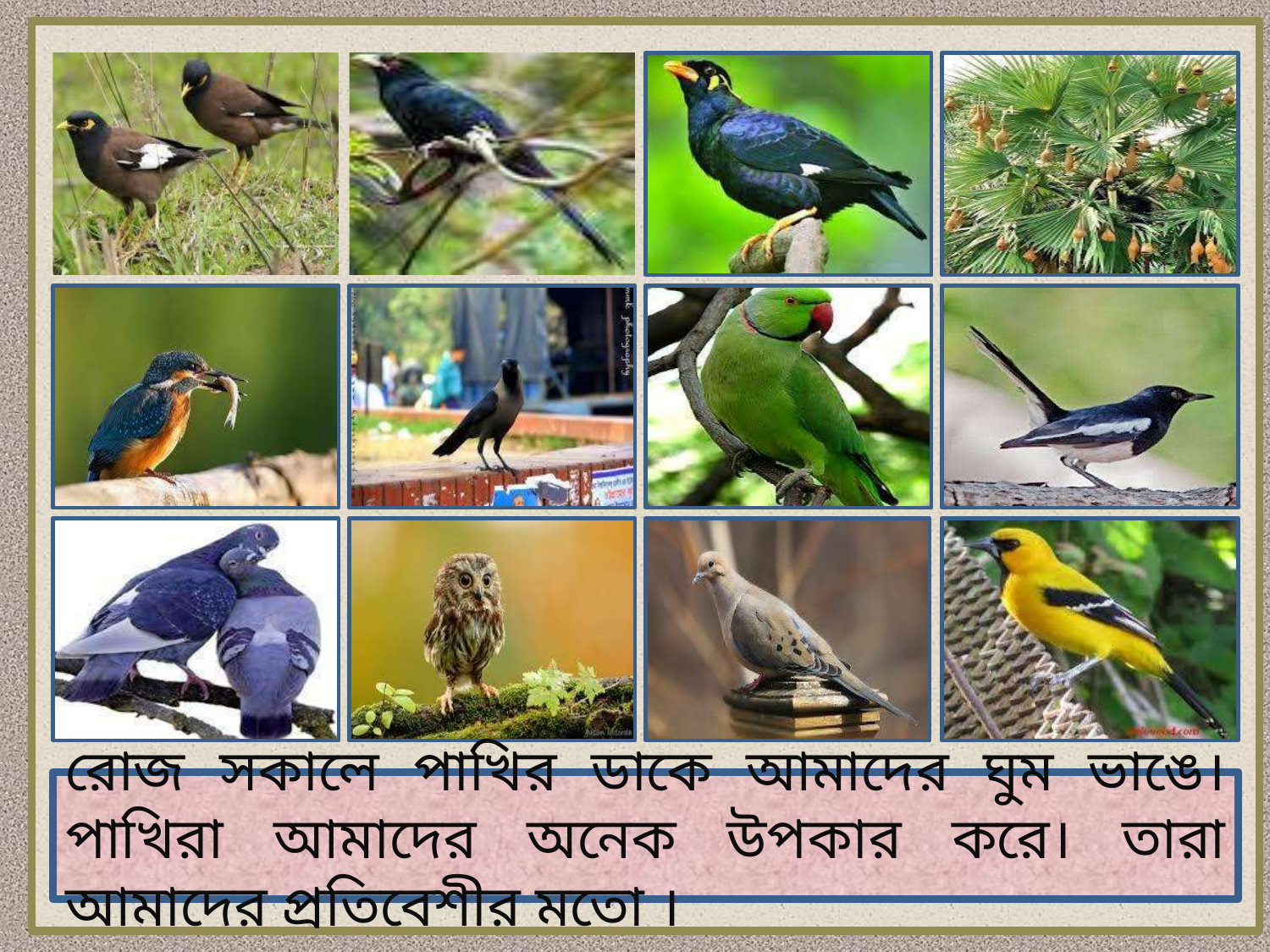

রোজ সকালে পাখির ডাকে আমাদের ঘুম ভাঙে। পাখিরা আমাদের অনেক উপকার করে। তারা আমাদের প্রতিবেশীর মতো ।